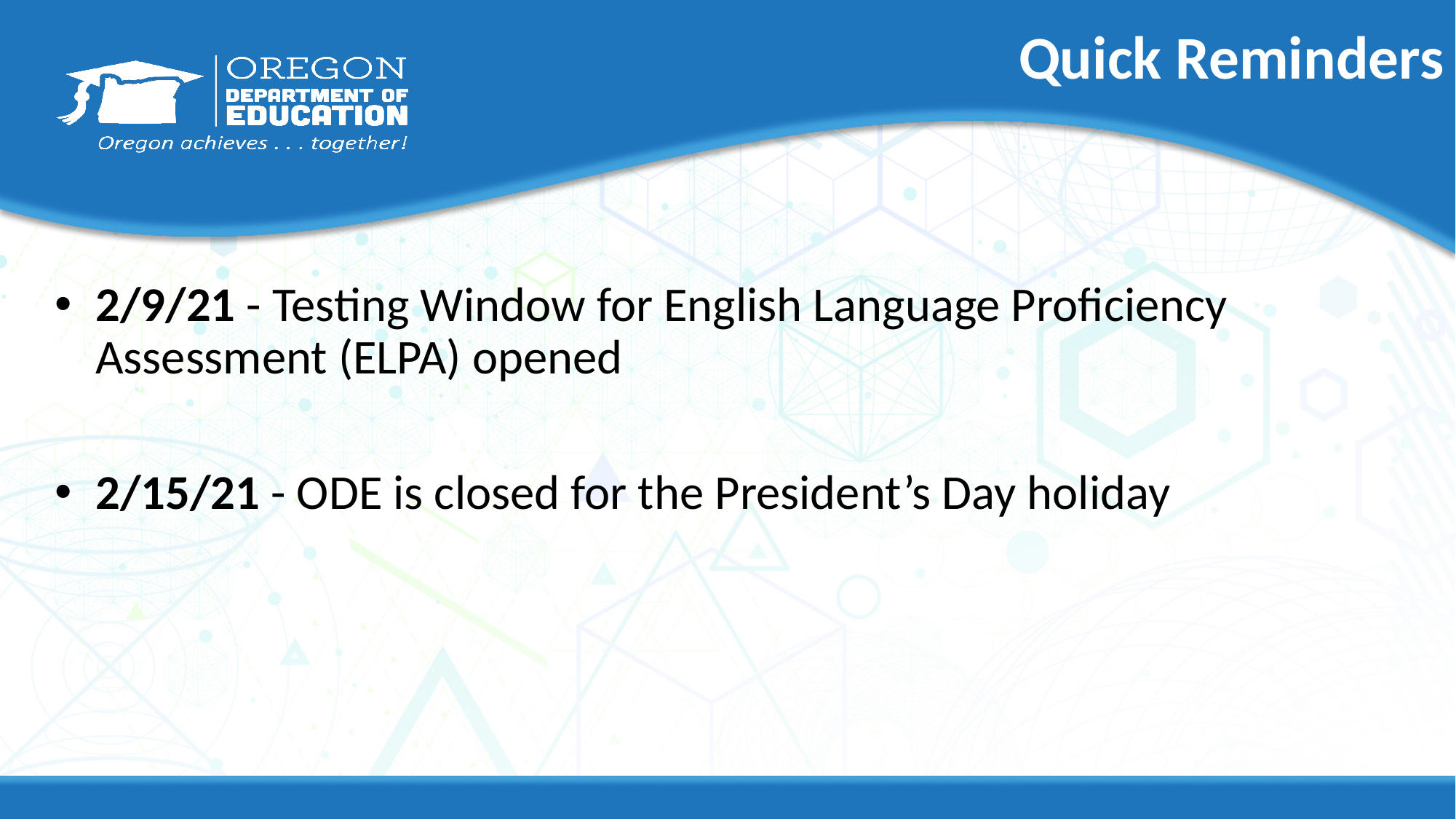

# Quick Reminders
2/9/21 - Testing Window for English Language Proficiency Assessment (ELPA) opened

2/15/21 - ODE is closed for the President’s Day holiday